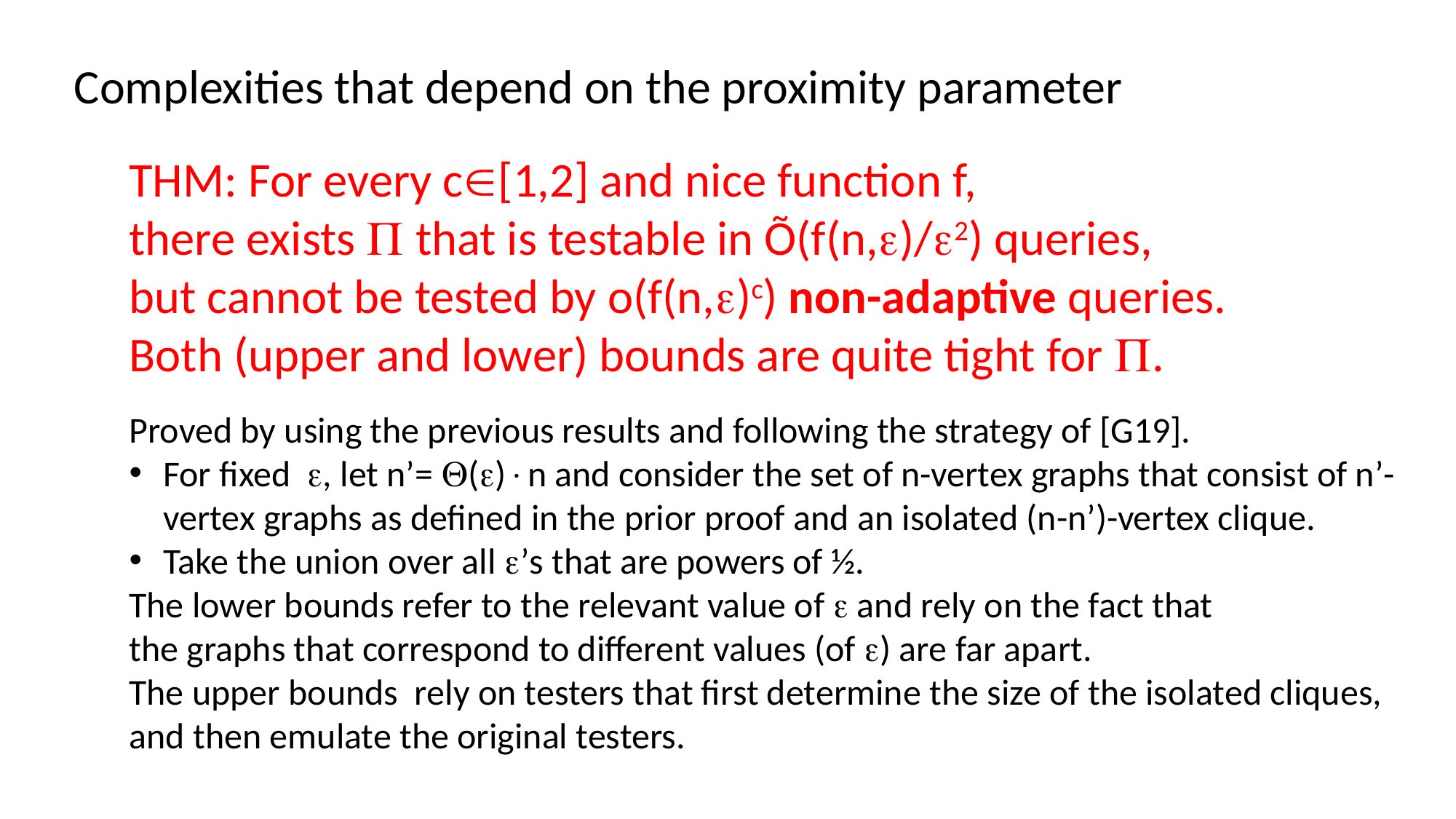

# Complexities that depend on the proximity parameter

THM: For every c∈[1,2] and nice function f,
there exists Π that is testable in Õ(f(n,ε)/ε2) queries,
but cannot be tested by o(f(n,ε)c) non-adaptive queries.
Both (upper and lower) bounds are quite tight for Π.
Proved by using the previous results and following the strategy of [G19].
For fixed  ε, let n’= Θ(ε)⋅n and consider the set of n-vertex graphs that consist of n’-vertex graphs as defined in the prior proof and an isolated (n-n’)-vertex clique.
Take the union over all ε’s that are powers of ½.
The lower bounds refer to the relevant value of ε and rely on the fact that
the graphs that correspond to different values (of ε) are far apart.
The upper bounds  rely on testers that first determine the size of the isolated cliques, and then emulate the original testers.